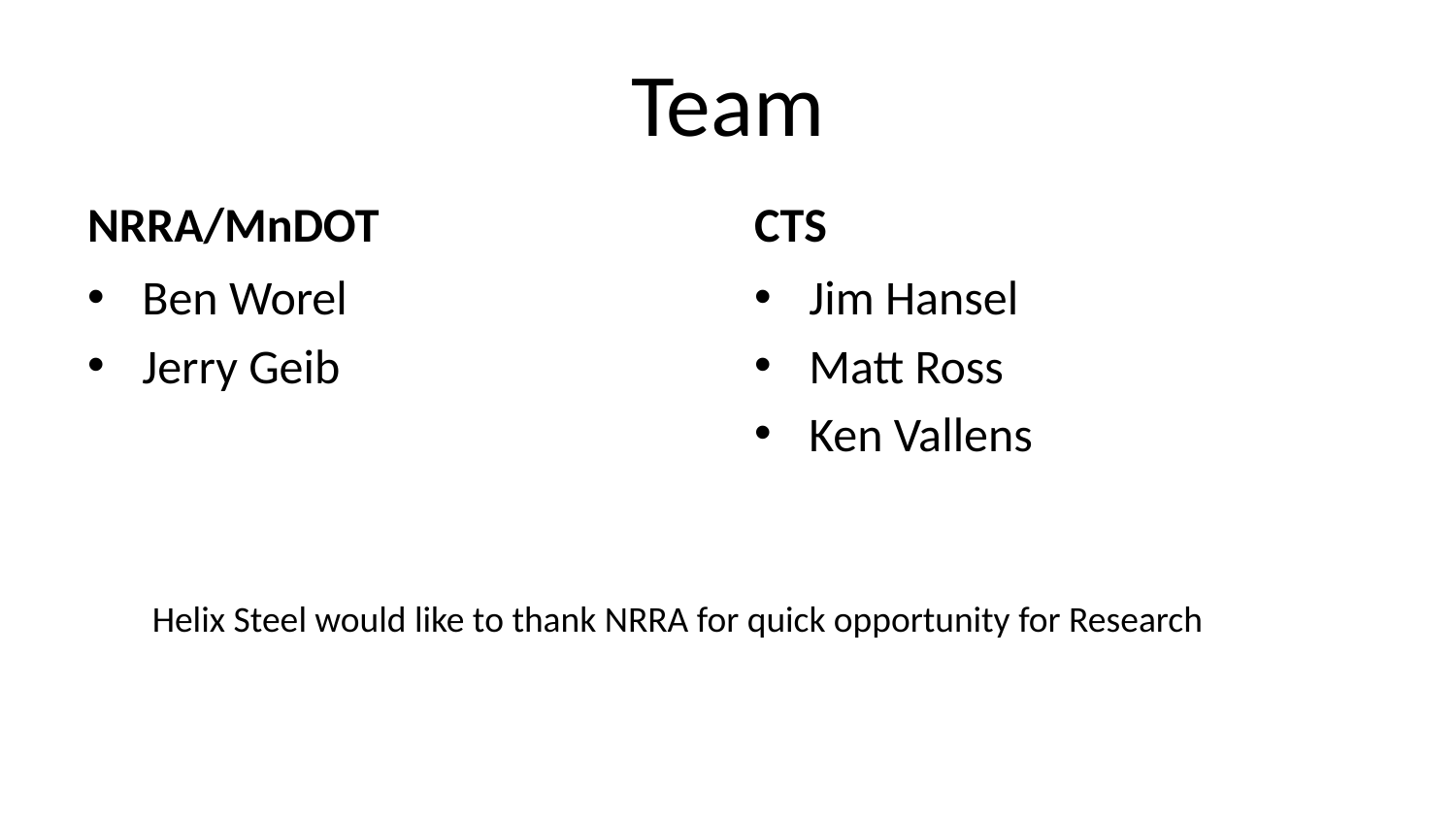

# Team
NRRA/MnDOT
CTS
Ben Worel
Jerry Geib
Jim Hansel
Matt Ross
Ken Vallens
Helix Steel would like to thank NRRA for quick opportunity for Research